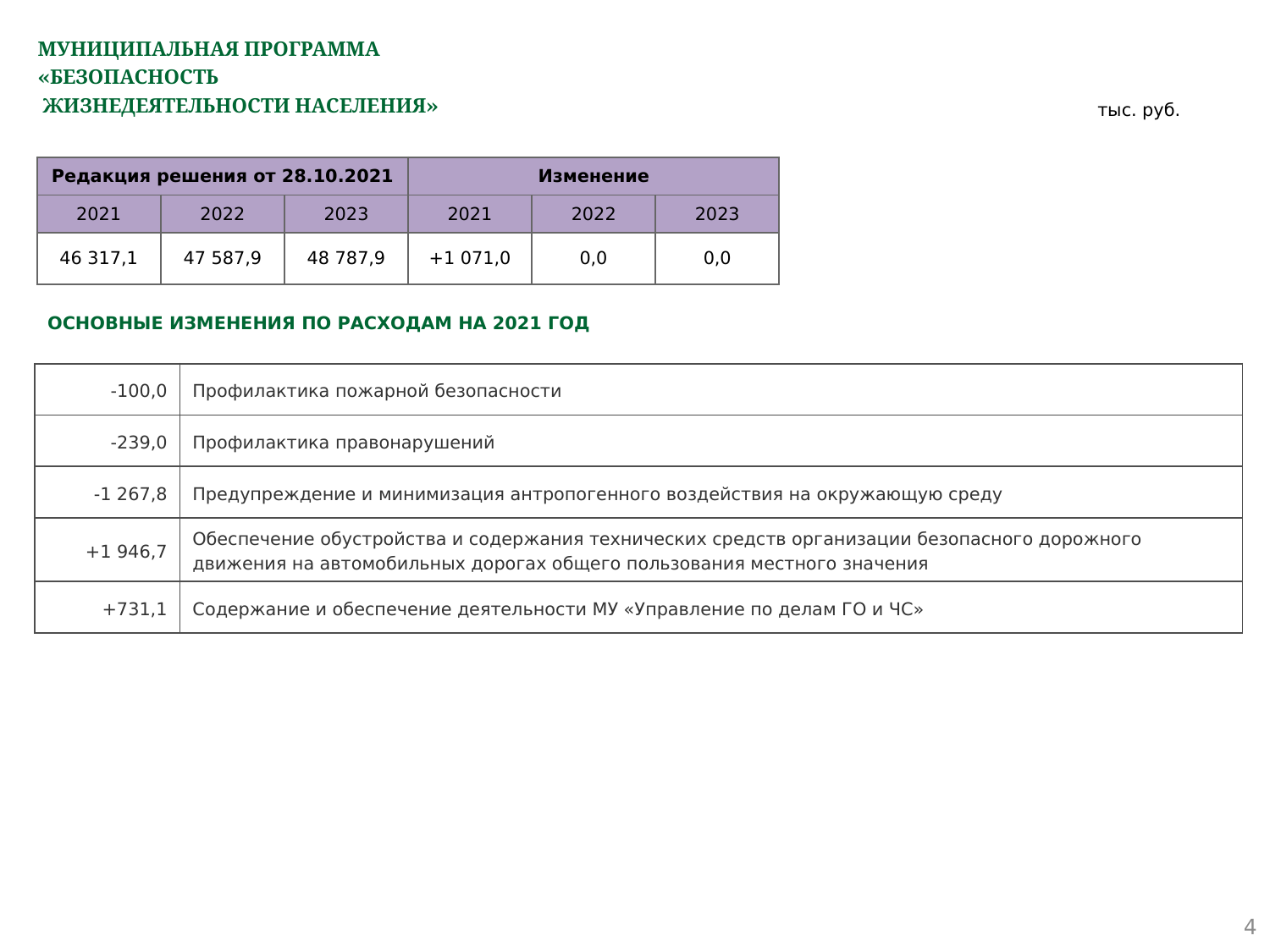

# МУНИЦИПАЛЬНАЯ ПРОГРАММА «БЕЗОПАСНОСТЬ ЖИЗНЕДЕЯТЕЛЬНОСТИ НАСЕЛЕНИЯ»
тыс. руб.
| Редакция решения от 28.10.2021 |  |  | Изменение |  |  |
| --- | --- | --- | --- | --- | --- |
| 2021 | 2022 | 2023 | 2021 | 2022 | 2023 |
| 46 317,1 | 47 587,9 | 48 787,9 | +1 071,0 | 0,0 | 0,0 |
ОСНОВНЫЕ ИЗМЕНЕНИЯ ПО РАСХОДАМ НА 2021 ГОД
| -100,0 | Профилактика пожарной безопасности |
| --- | --- |
| -239,0 | Профилактика правонарушений |
| -1 267,8 | Предупреждение и минимизация антропогенного воздействия на окружающую среду |
| +1 946,7 | Обеспечение обустройства и содержания технических средств организации безопасного дорожного движения на автомобильных дорогах общего пользования местного значения |
| +731,1 | Содержание и обеспечение деятельности МУ «Управление по делам ГО и ЧС» |
4